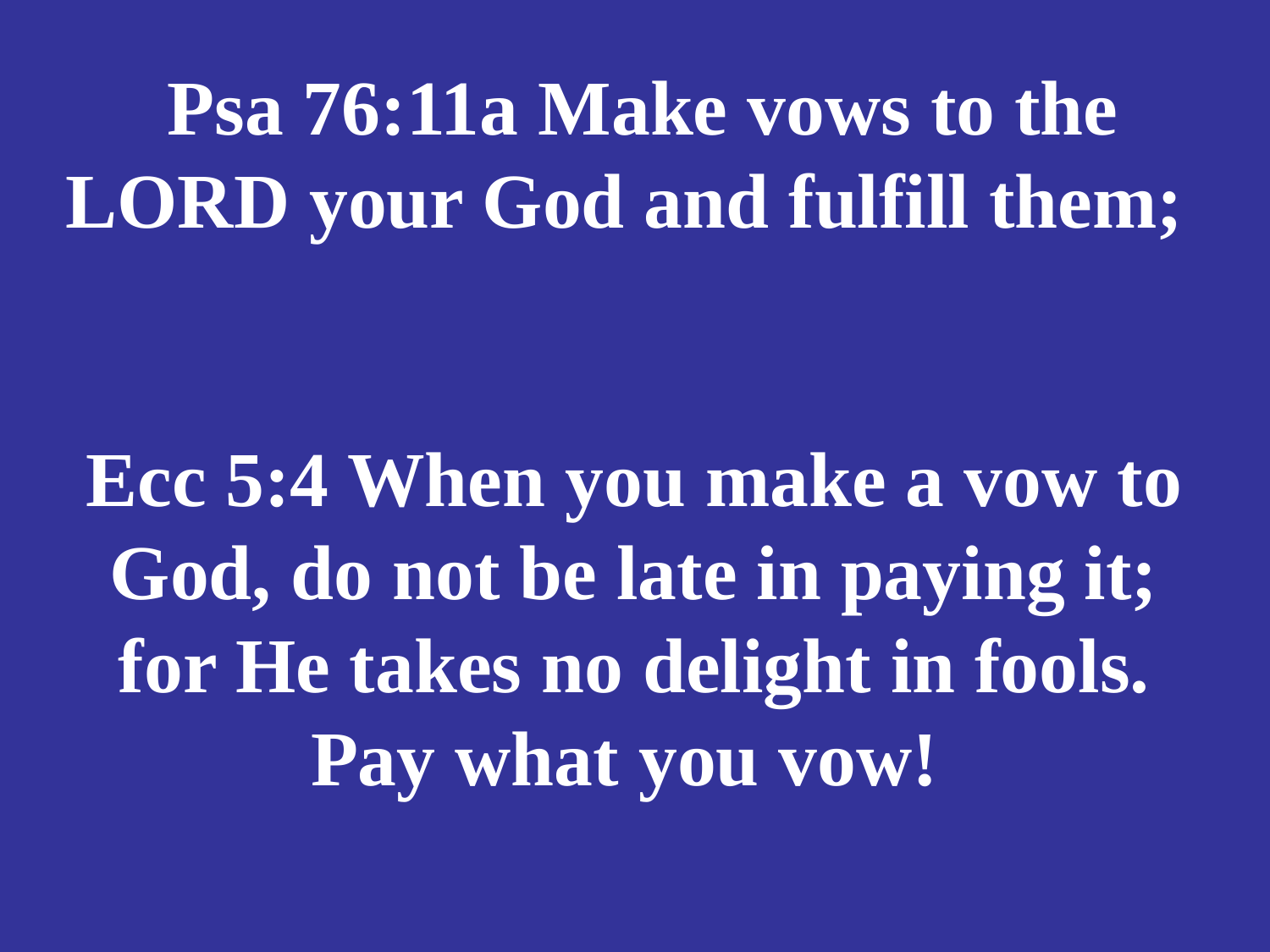

# Psa 76:11a Make vows to the LORD your God and fulfill them; Ecc 5:4 When you make a vow to God, do not be late in paying it; for He takes no delight in fools. Pay what you vow!